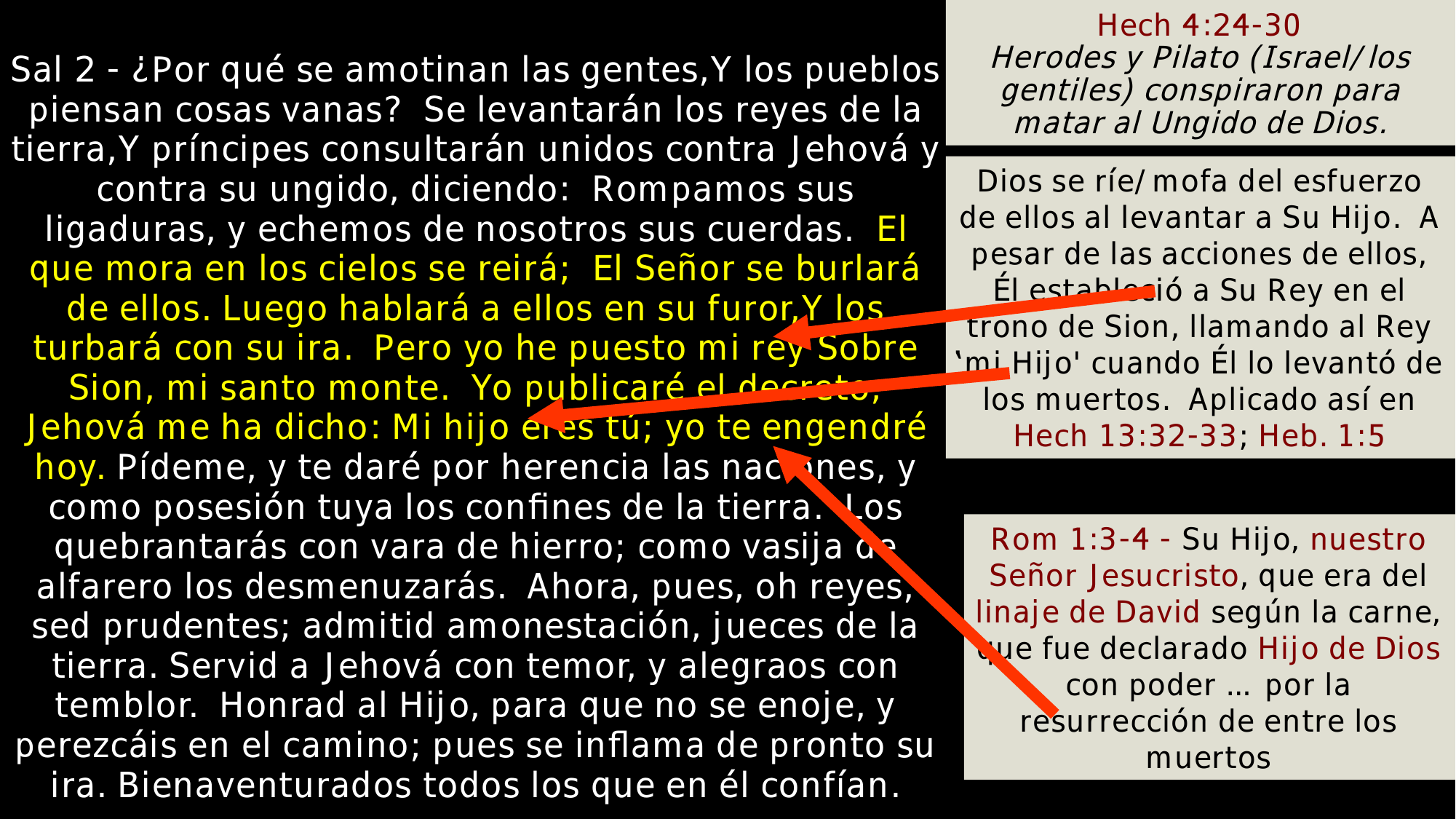

Hech 4:24-30
Herodes y Pilato (Israel/los gentiles) conspiraron para matar al Ungido de Dios.
Sal 2 - ¿Por qué se amotinan las gentes,Y los pueblos piensan cosas vanas?  Se levantarán los reyes de la tierra,Y príncipes consultarán unidos contra Jehová y contra su ungido, diciendo:  Rompamos sus ligaduras, y echemos de nosotros sus cuerdas.  El que mora en los cielos se reirá;  El Señor se burlará de ellos. Luego hablará a ellos en su furor,Y los turbará con su ira.  Pero yo he puesto mi rey Sobre Sion, mi santo monte.  Yo publicaré el decreto; Jehová me ha dicho: Mi hijo eres tú; yo te engendré hoy. Pídeme, y te daré por herencia las naciones, y como posesión tuya los confines de la tierra.  Los quebrantarás con vara de hierro; como vasija de alfarero los desmenuzarás.  Ahora, pues, oh reyes, sed prudentes; admitid amonestación, jueces de la tierra. Servid a Jehová con temor, y alegraos con temblor.  Honrad al Hijo, para que no se enoje, y perezcáis en el camino; pues se inflama de pronto su ira. Bienaventurados todos los que en él confían.
Dios se ríe/mofa del esfuerzo de ellos al levantar a Su Hijo.  A pesar de las acciones de ellos, Él estableció a Su Rey en el trono de Sion, llamando al Rey ‘mi Hijo' cuando Él lo levantó de los muertos.  Aplicado así en Hech 13:32-33; Heb. 1:5

Rom 1:3-4 - Su Hijo, nuestro Señor Jesucristo, que era del linaje de David según la carne, que fue declarado Hijo de Dios con poder … por la resurrección de entre los muertos